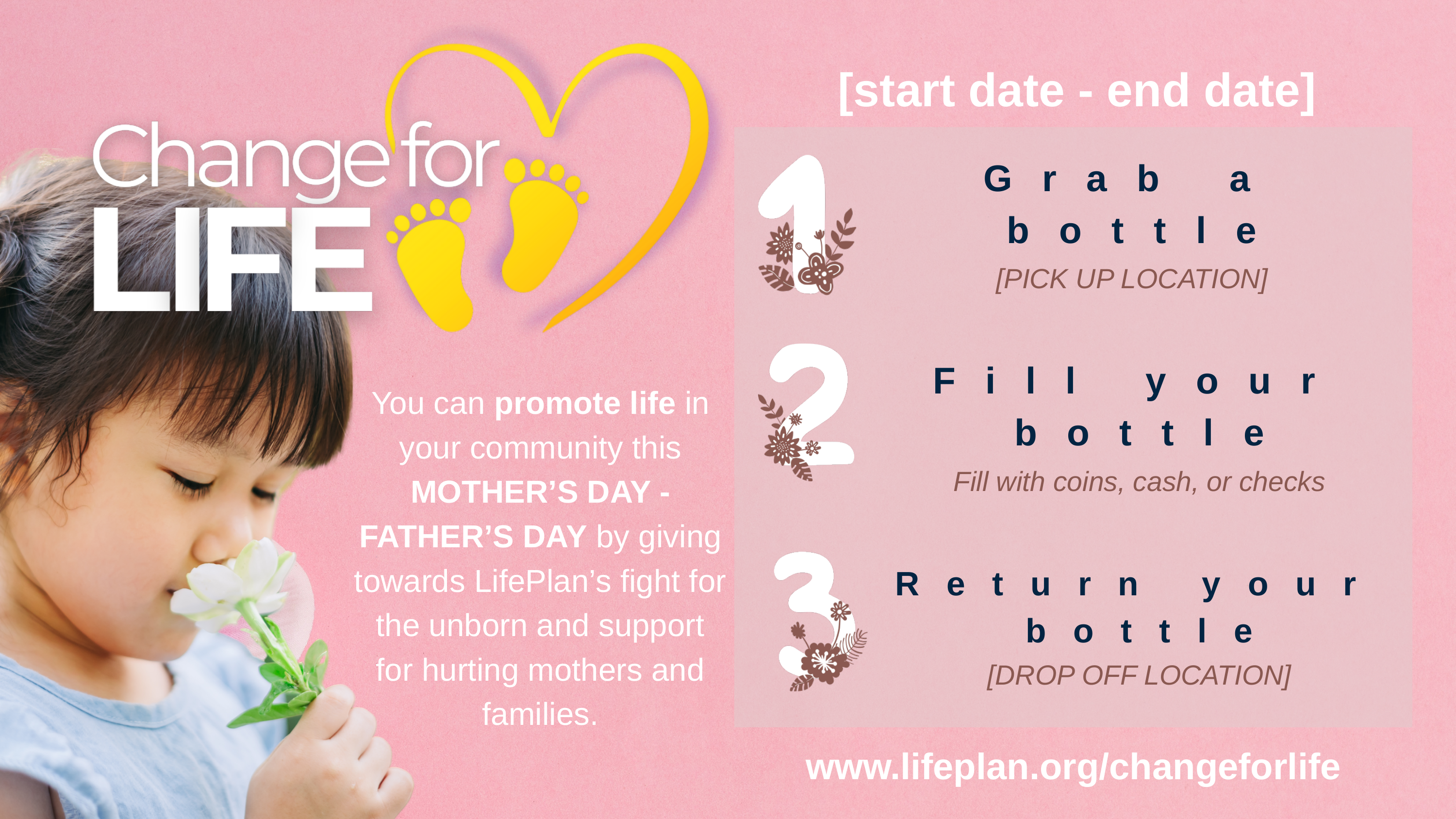

[start date - end date]

Grab a bottle

[PICK UP LOCATION]

Fill your bottle
You can promote life in your community this MOTHER’S DAY - FATHER’S DAY by giving towards LifePlan’s fight for the unborn and support for hurting mothers and families.
Fill with coins, cash, or checks

Return your bottle
[DROP OFF LOCATION]
www.lifeplan.org/changeforlife